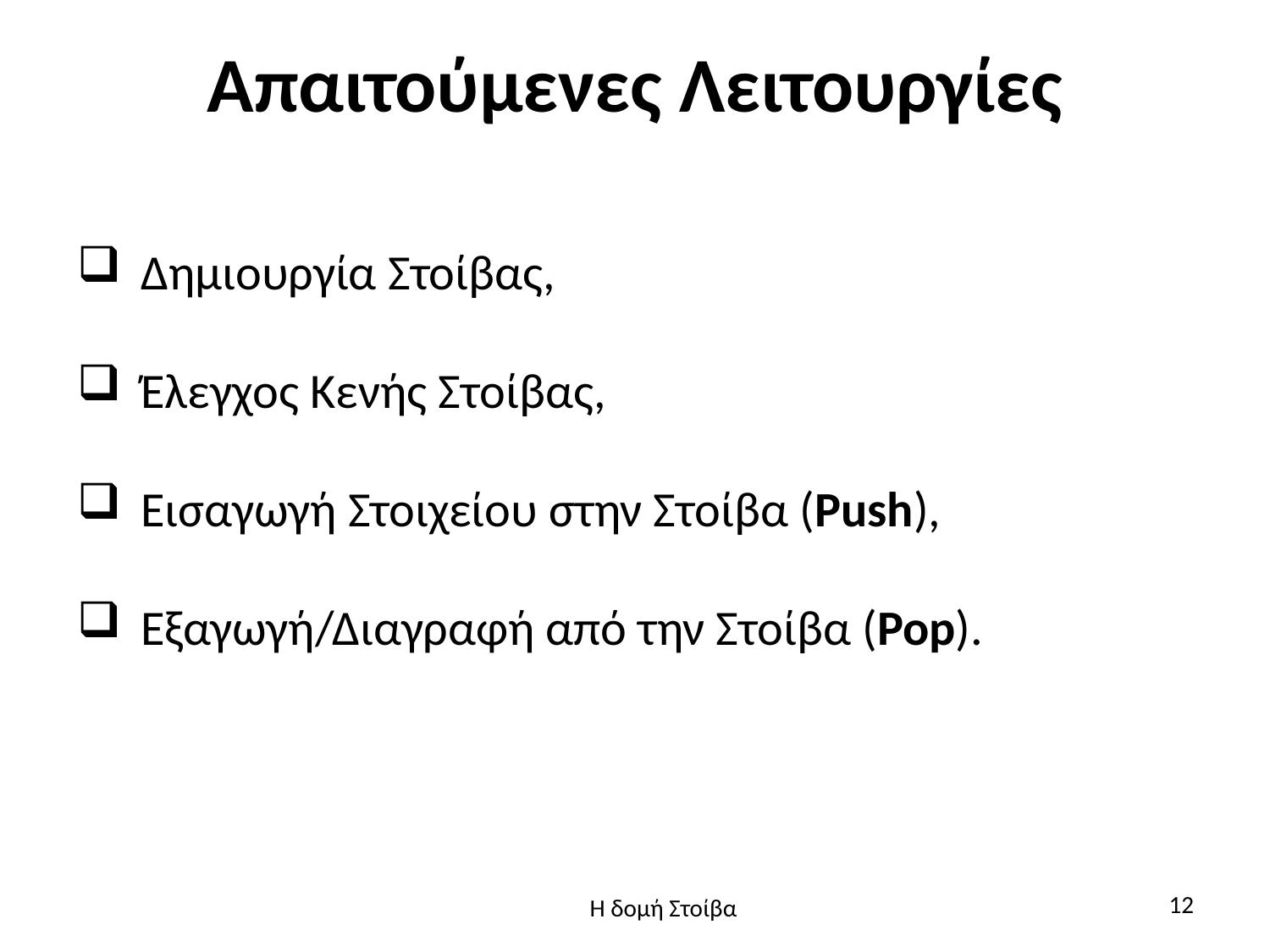

# Απαιτούμενες Λειτουργίες
Δημιουργία Στοίβας,

Έλεγχος Κενής Στοίβας,

Εισαγωγή Στοιχείου στην Στοίβα (Push),

Εξαγωγή/Διαγραφή από την Στοίβα (Pop).

12
Η δομή Στοίβα